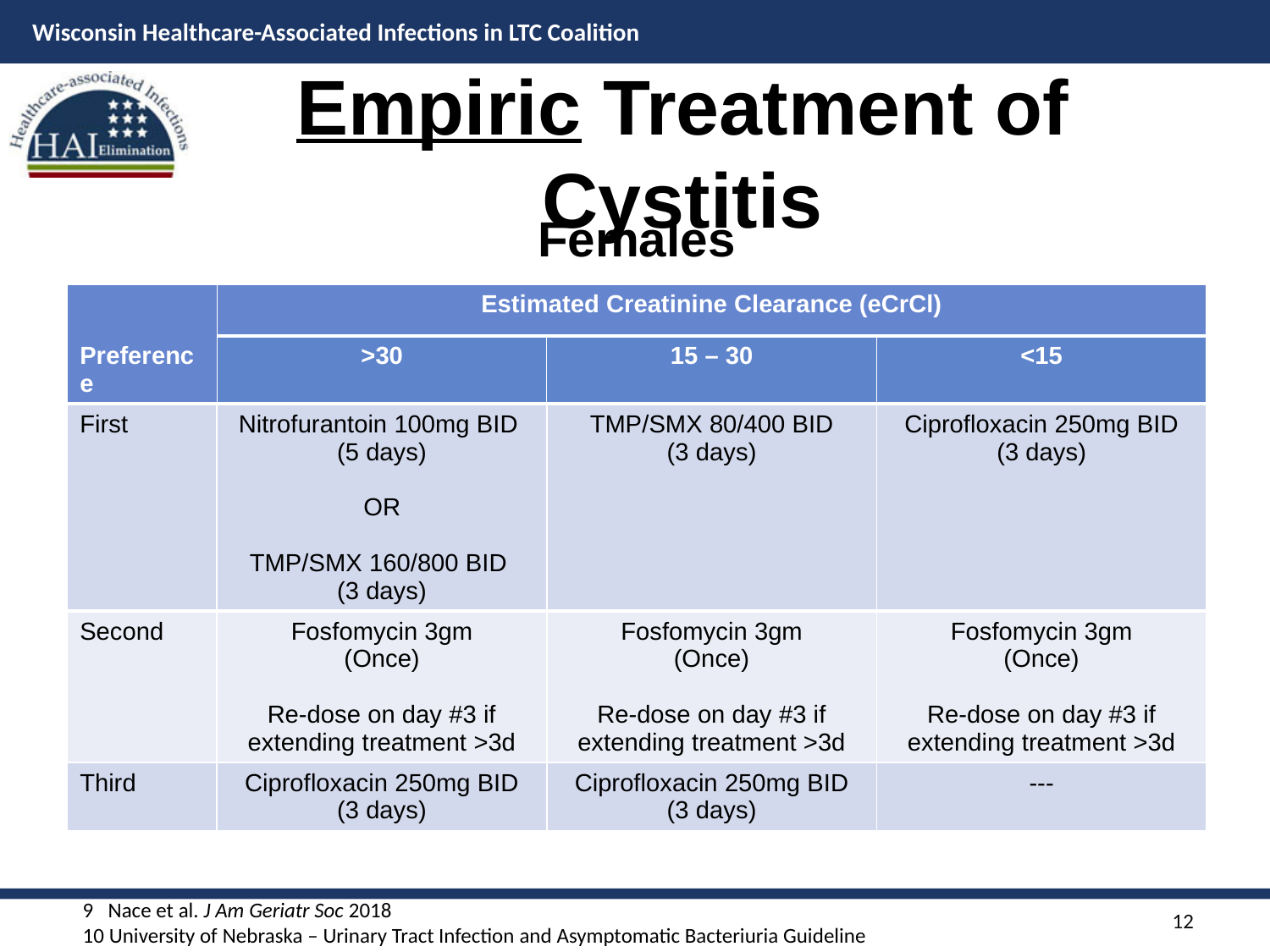

# Empiric Treatment of Cystitis
Females
| Preference | Estimated Creatinine Clearance (eCrCl) |  |  |
| --- | --- | --- | --- |
|  | >30 | 15 – 30 | <15 |
| First | Nitrofurantoin 100mg BID (5 days) OR TMP/SMX 160/800 BID (3 days) | TMP/SMX 80/400 BID (3 days) | Ciprofloxacin 250mg BID (3 days) |
| Second | Fosfomycin 3gm (Once) Re-dose on day #3 if extending treatment >3d | Fosfomycin 3gm (Once) Re-dose on day #3 if extending treatment >3d | Fosfomycin 3gm (Once) Re-dose on day #3 if extending treatment >3d |
| Third | Ciprofloxacin 250mg BID (3 days) | Ciprofloxacin 250mg BID (3 days) | --- |
9   Nace et al. J Am Geriatr Soc 2018
10 University of Nebraska – Urinary Tract Infection and Asymptomatic Bacteriuria Guideline
12